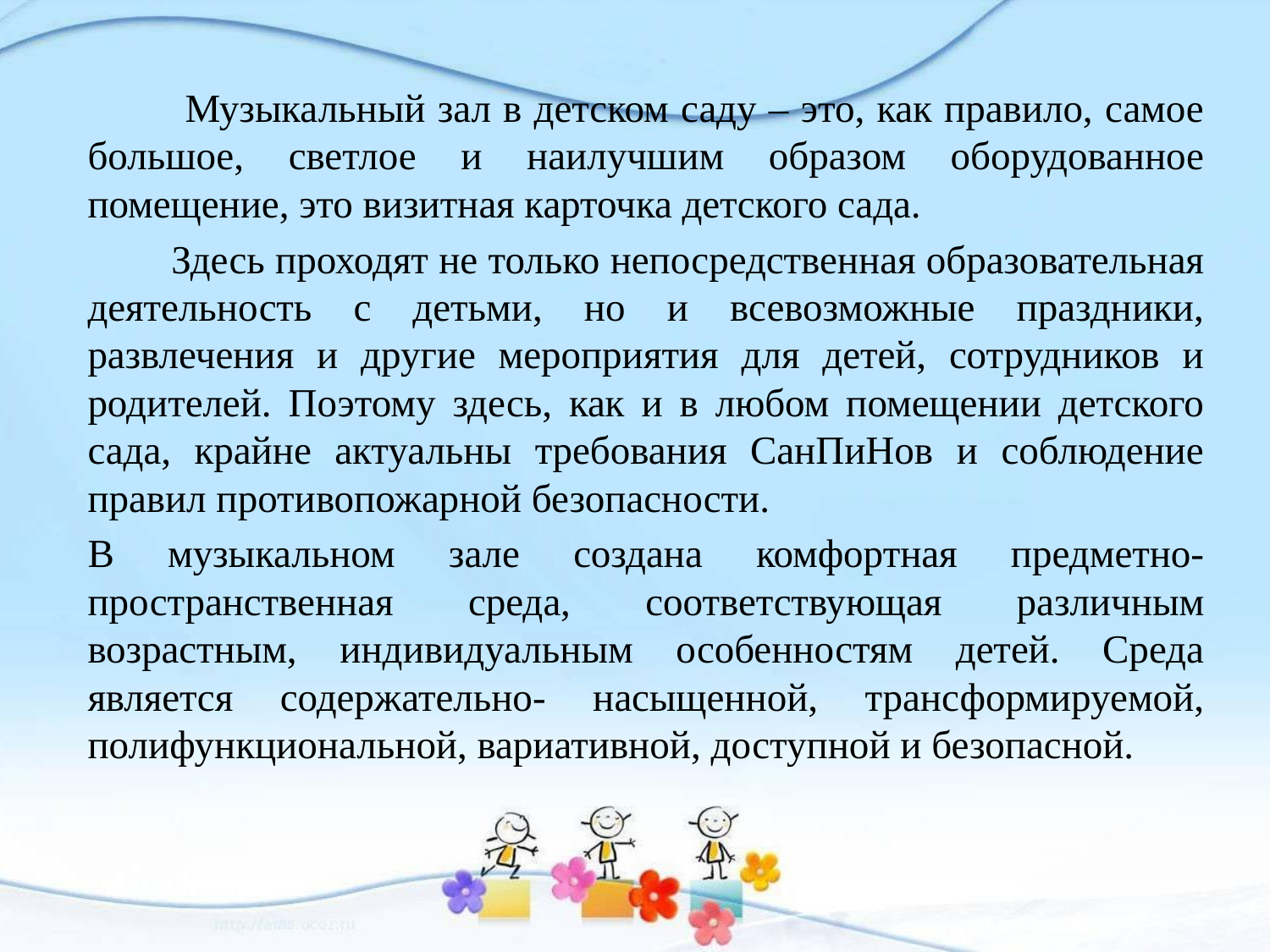

Музыкальный зал в детском саду – это, как правило, самое большое, светлое и наилучшим образом оборудованное помещение, это визитная карточка детского сада.
        Здесь проходят не только непосредственная образовательная деятельность с детьми, но и всевозможные праздники, развлечения и другие мероприятия для детей, сотрудников и родителей. Поэтому здесь, как и в любом помещении детского сада, крайне актуальны требования СанПиНов и соблюдение правил противопожарной безопасности.
В музыкальном зале создана комфортная предметно-пространственная среда, соответствующая различным возрастным, индивидуальным особенностям детей. Среда является содержательно- насыщенной, трансформируемой, полифункциональной, вариативной, доступной и безопасной.